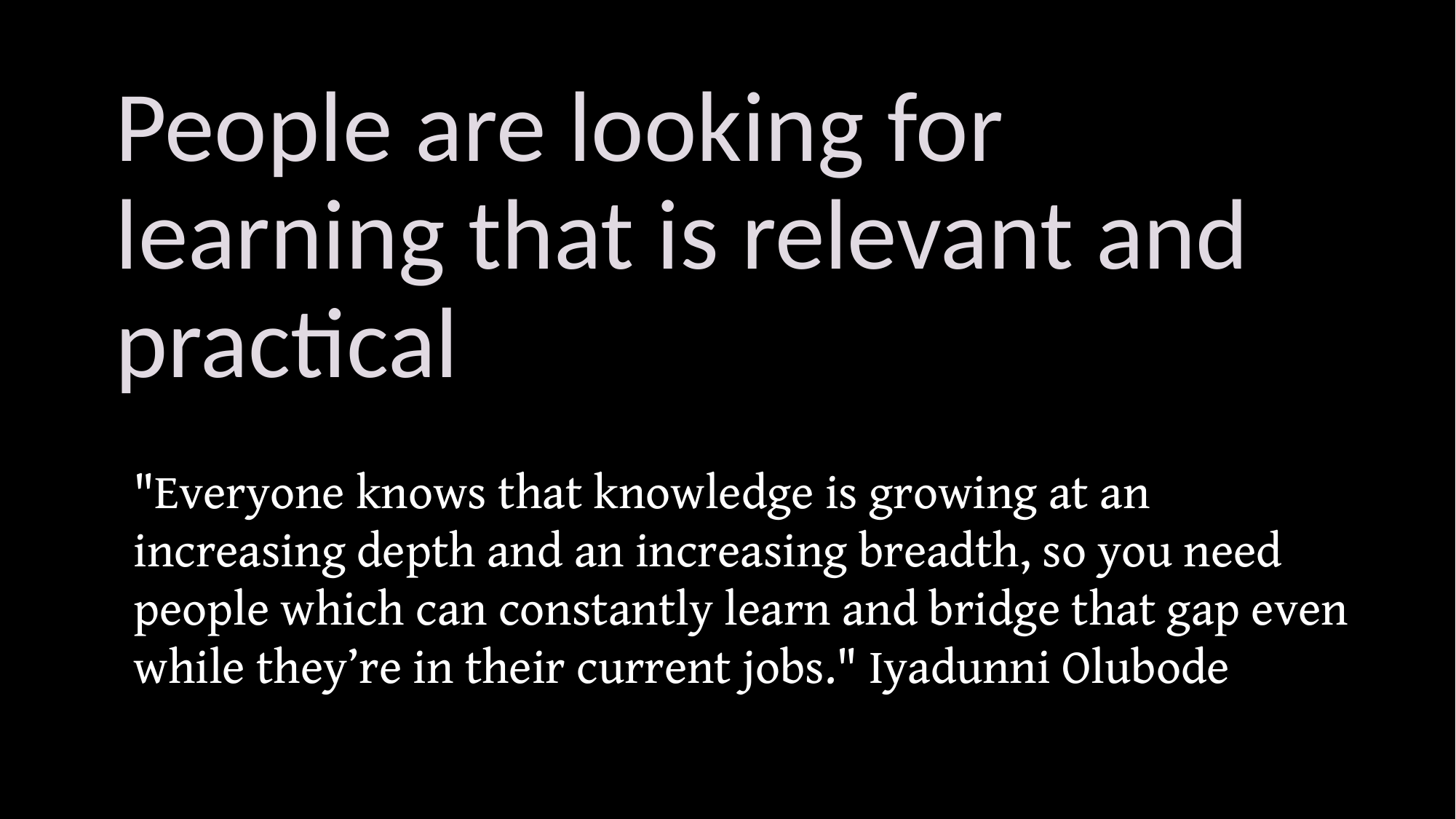

People are looking for learning that is relevant and practical
"Everyone knows that knowledge is growing at an increasing depth and an increasing breadth, so you need people which can constantly learn and bridge that gap even while they’re in their current jobs." Iyadunni Olubode